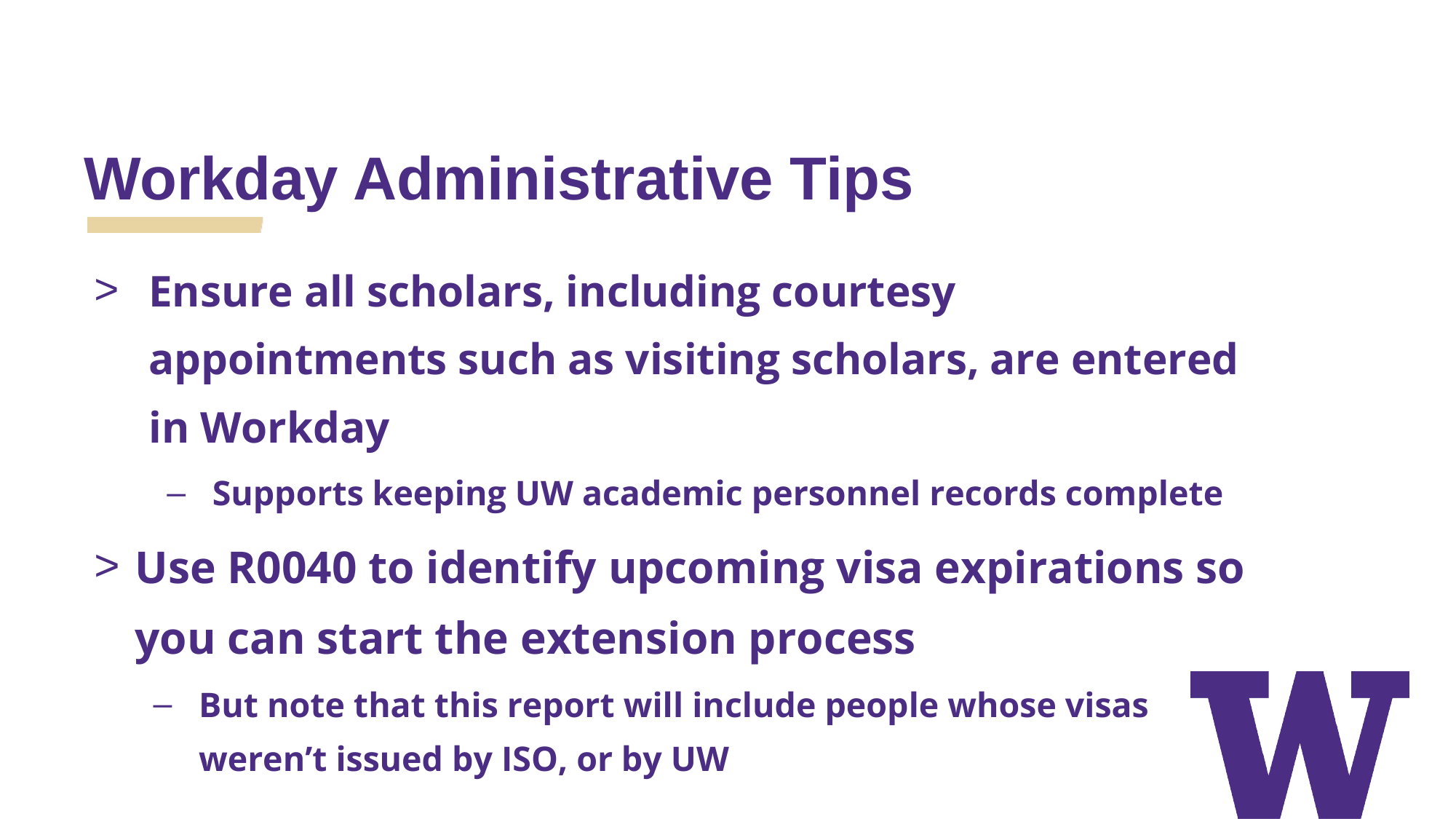

# Workday Administrative Tips
Ensure all scholars, including courtesy appointments such as visiting scholars, are entered in Workday
Supports keeping UW academic personnel records complete
Use R0040 to identify upcoming visa expirations so you can start the extension process
But note that this report will include people whose visas weren’t issued by ISO, or by UW